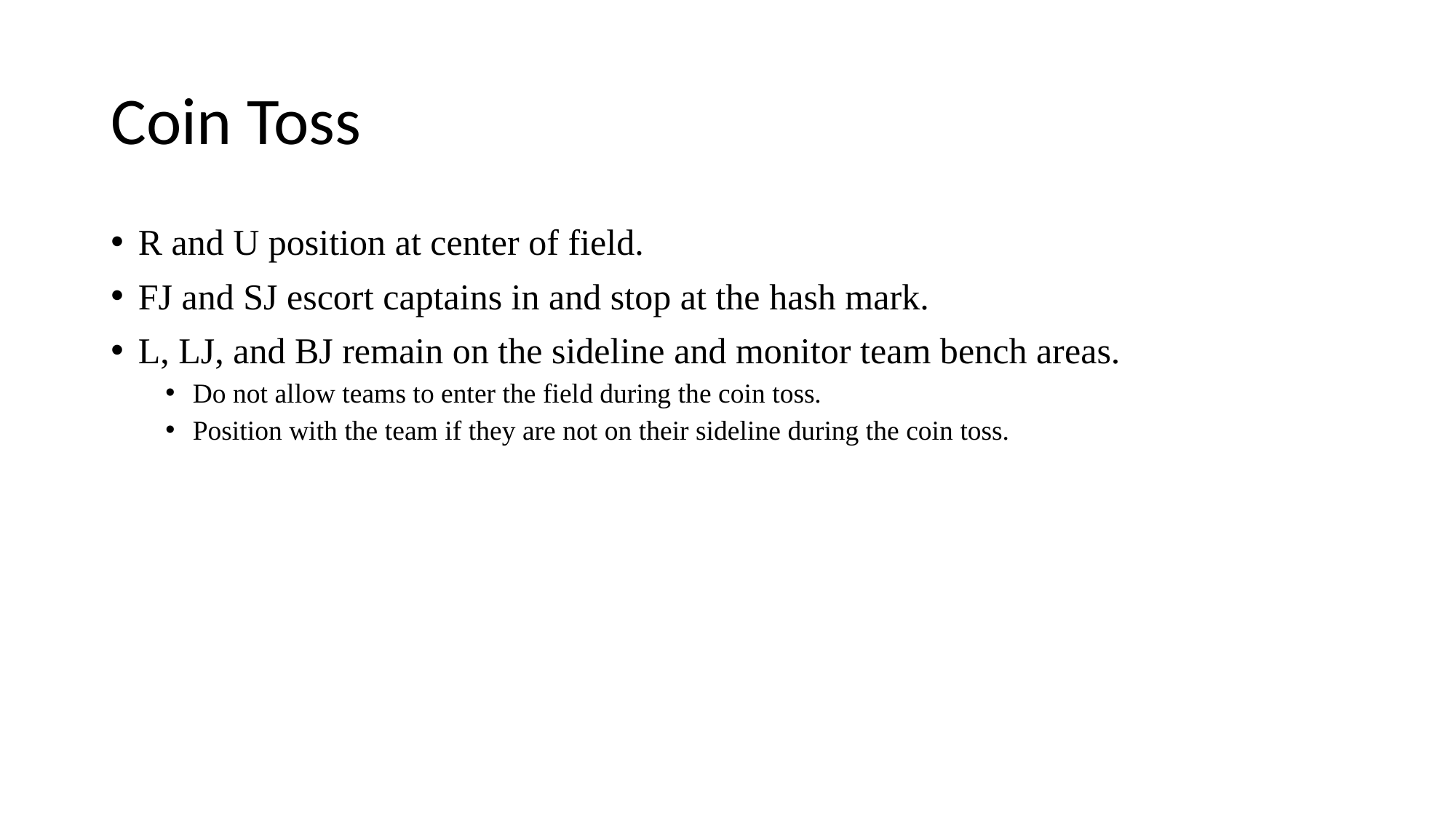

# Coin Toss
R and U position at center of field.
FJ and SJ escort captains in and stop at the hash mark.
L, LJ, and BJ remain on the sideline and monitor team bench areas.
Do not allow teams to enter the field during the coin toss.
Position with the team if they are not on their sideline during the coin toss.